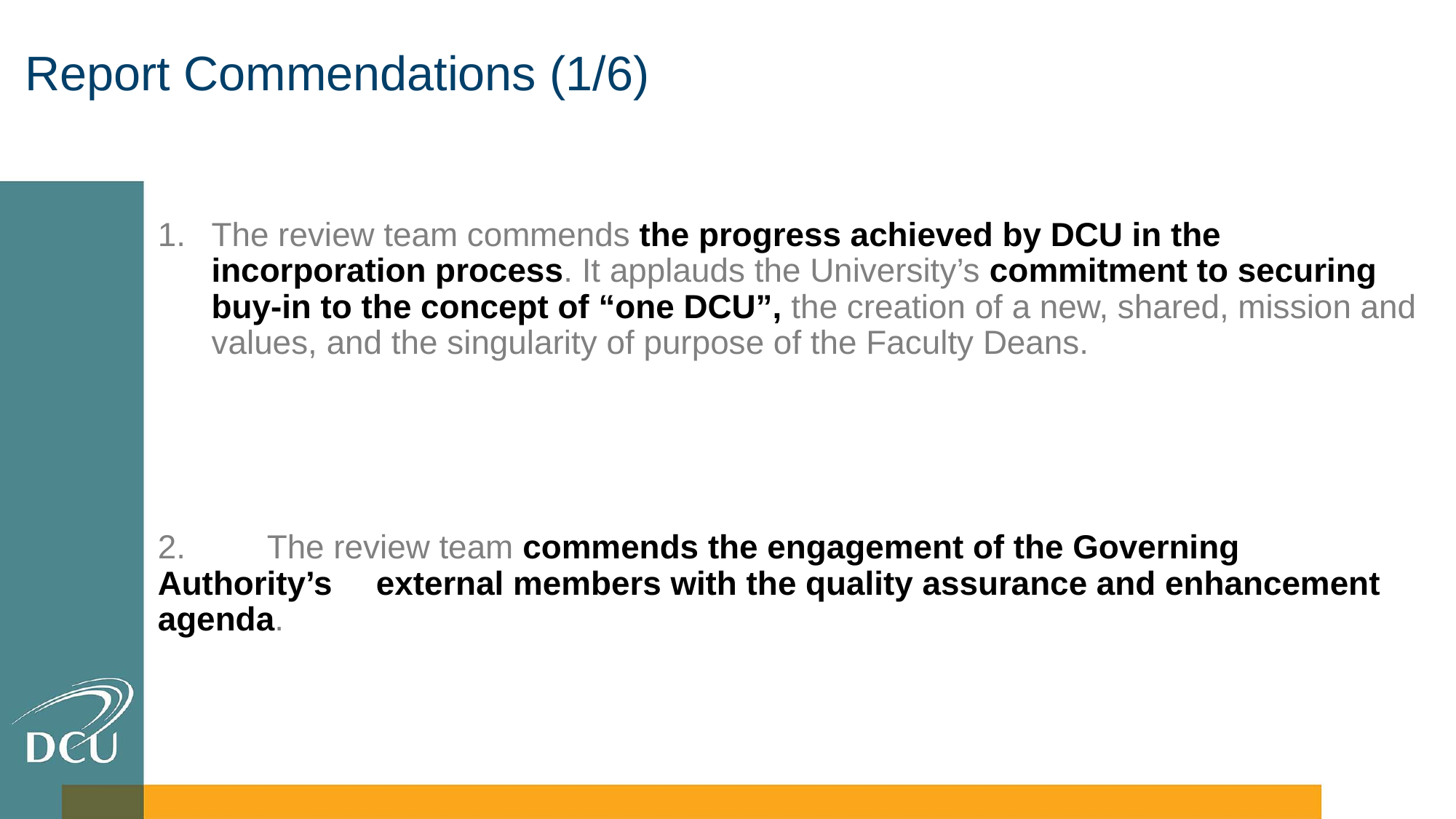

# Report Commendations (1/6)
1.	The review team commends the progress achieved by DCU in the incorporation process. It applauds the University’s commitment to securing buy-in to the concept of “one DCU”, the creation of a new, shared, mission and values, and the singularity of purpose of the Faculty Deans.

2.	The review team commends the engagement of the Governing Authority’s 	external members with the quality assurance and enhancement agenda.